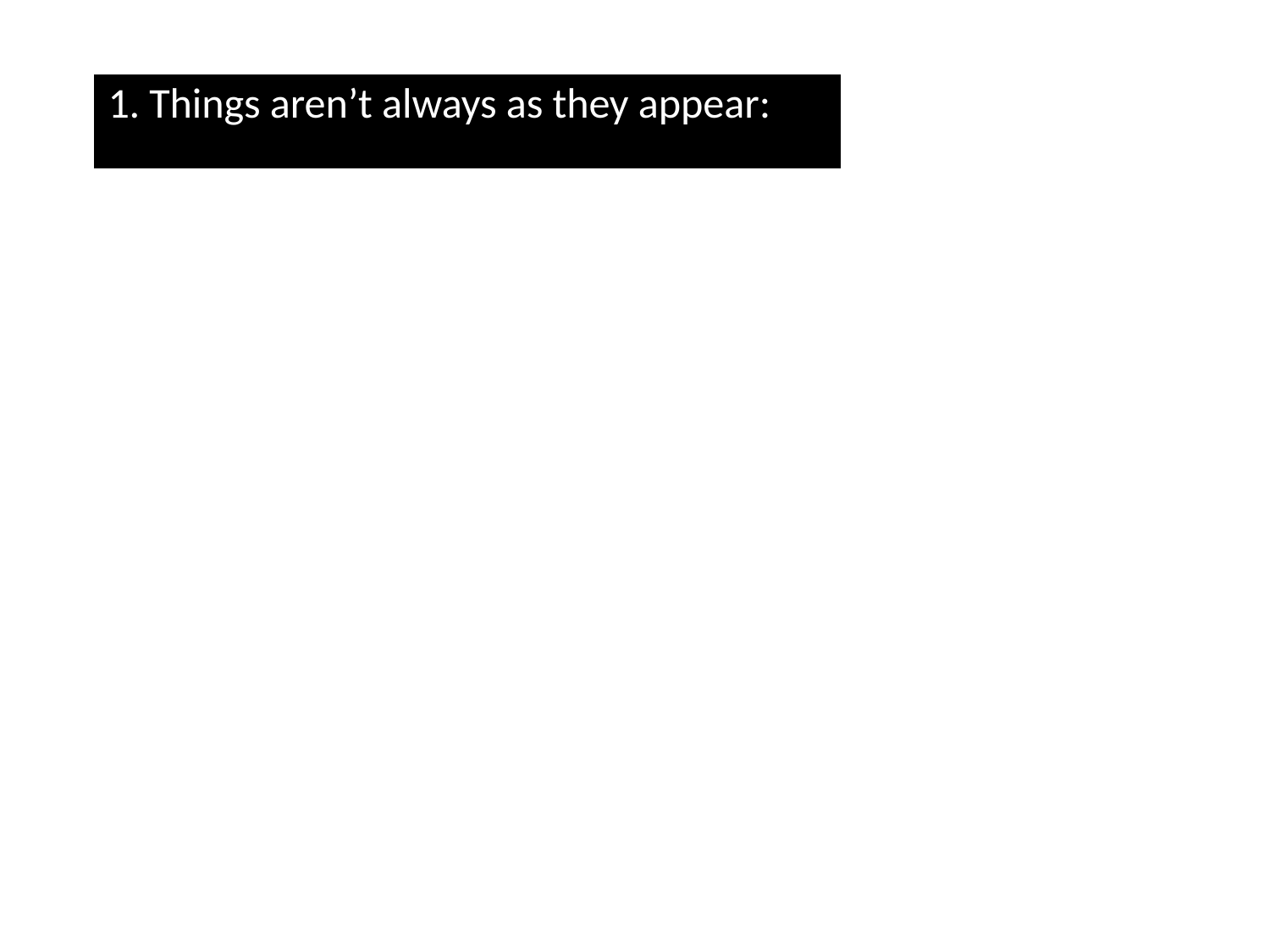

1. Things aren’t always as they appear: